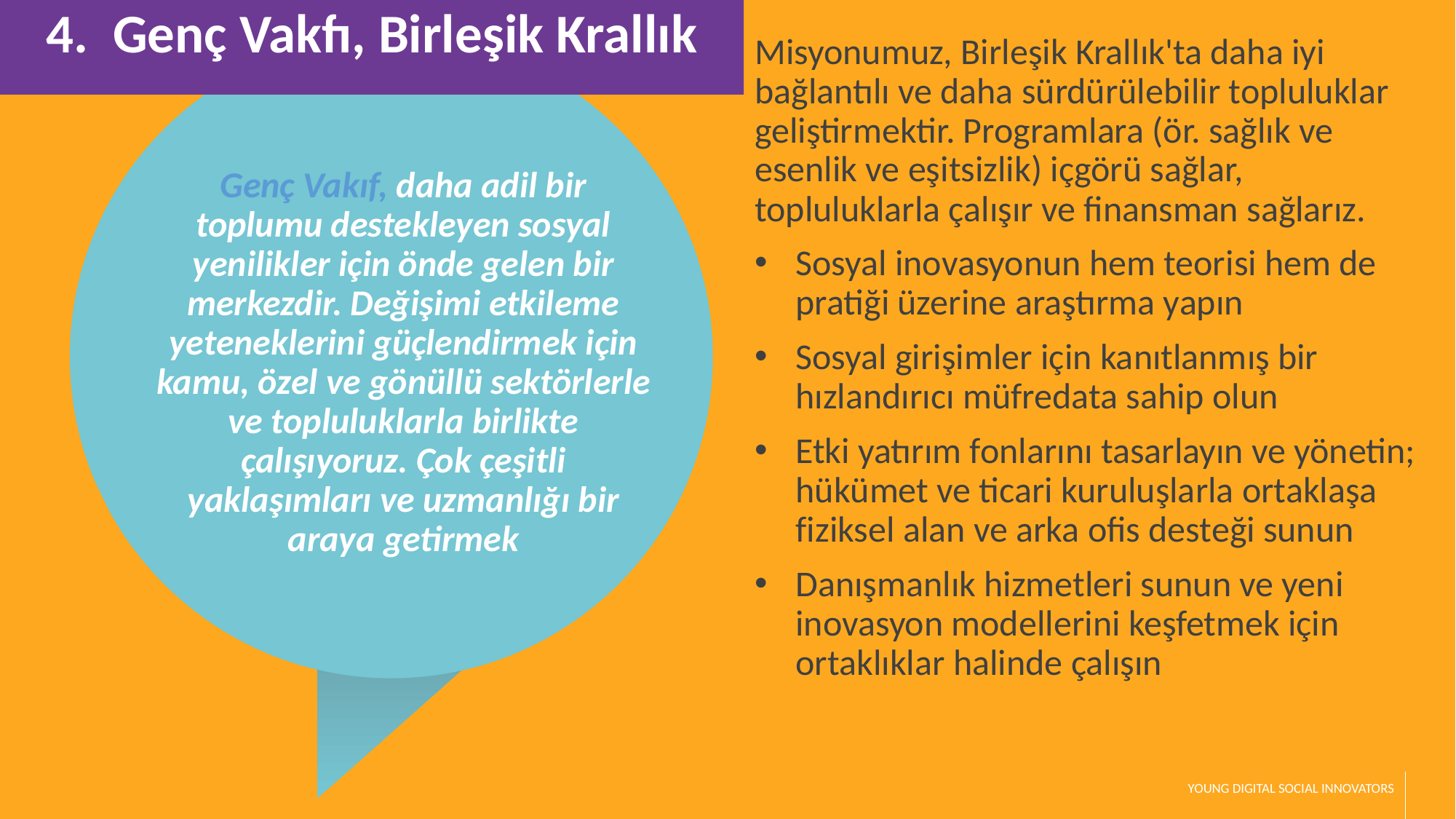

4.  Genç Vakfı, Birleşik Krallık

Misyonumuz, Birleşik Krallık'ta daha iyi bağlantılı ve daha sürdürülebilir topluluklar geliştirmektir. Programlara (ör. sağlık ve esenlik ve eşitsizlik) içgörü sağlar, topluluklarla çalışır ve finansman sağlarız.
Sosyal inovasyonun hem teorisi hem de pratiği üzerine araştırma yapın
Sosyal girişimler için kanıtlanmış bir hızlandırıcı müfredata sahip olun
Etki yatırım fonlarını tasarlayın ve yönetin; hükümet ve ticari kuruluşlarla ortaklaşa fiziksel alan ve arka ofis desteği sunun
Danışmanlık hizmetleri sunun ve yeni inovasyon modellerini keşfetmek için ortaklıklar halinde çalışın
Genç Vakıf, daha adil bir toplumu destekleyen sosyal yenilikler için önde gelen bir merkezdir. Değişimi etkileme yeteneklerini güçlendirmek için kamu, özel ve gönüllü sektörlerle ve topluluklarla birlikte çalışıyoruz. Çok çeşitli yaklaşımları ve uzmanlığı bir araya getirmek